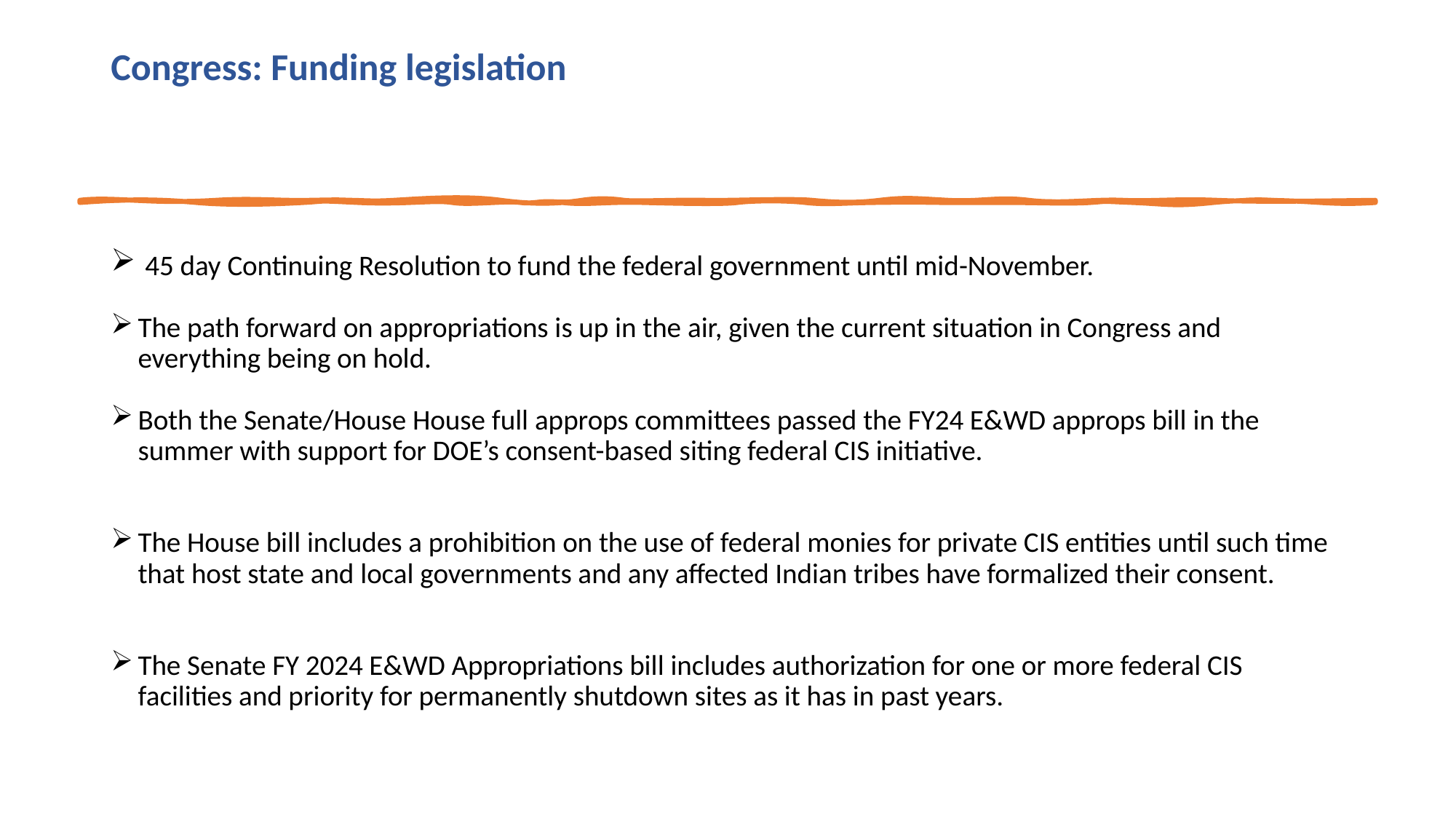

# Congress: Funding legislation

 45 day Continuing Resolution to fund the federal government until mid-November.

The path forward on appropriations is up in the air, given the current situation in Congress and everything being on hold.

Both the Senate/House House full approps committees passed the FY24 E&WD approps bill in the summer with support for DOE’s consent-based siting federal CIS initiative.

The House bill includes a prohibition on the use of federal monies for private CIS entities until such time that host state and local governments and any affected Indian tribes have formalized their consent.

The Senate FY 2024 E&WD Appropriations bill includes authorization for one or more federal CIS facilities and priority for permanently shutdown sites as it has in past years.